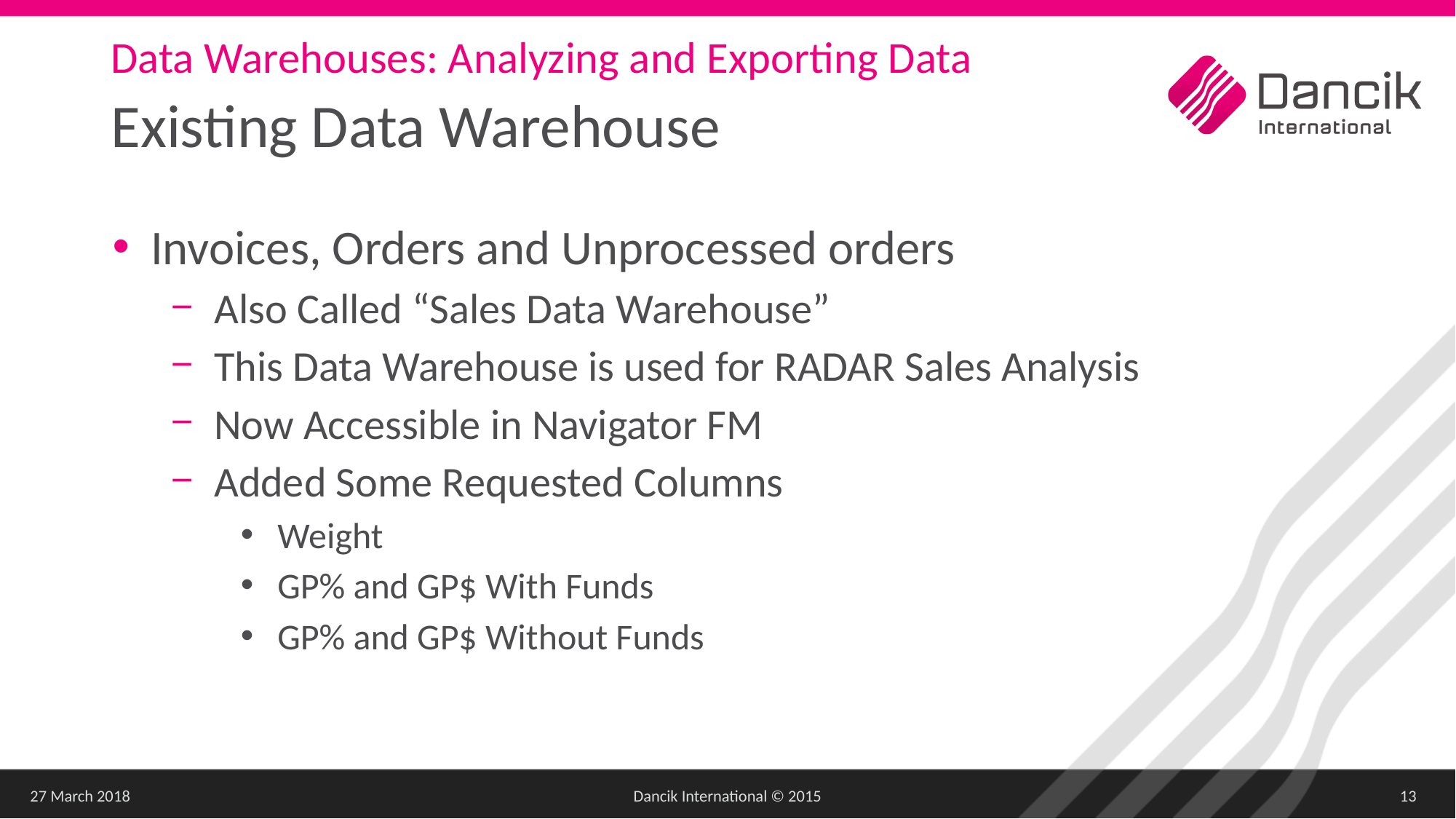

Data Warehouses: Analyzing and Exporting Data
# Existing Data Warehouse
Invoices, Orders and Unprocessed orders
Also Called “Sales Data Warehouse”
This Data Warehouse is used for RADAR Sales Analysis
Now Accessible in Navigator FM
Added Some Requested Columns
Weight
GP% and GP$ With Funds
GP% and GP$ Without Funds
27 March 2018
Dancik International © 2015
13